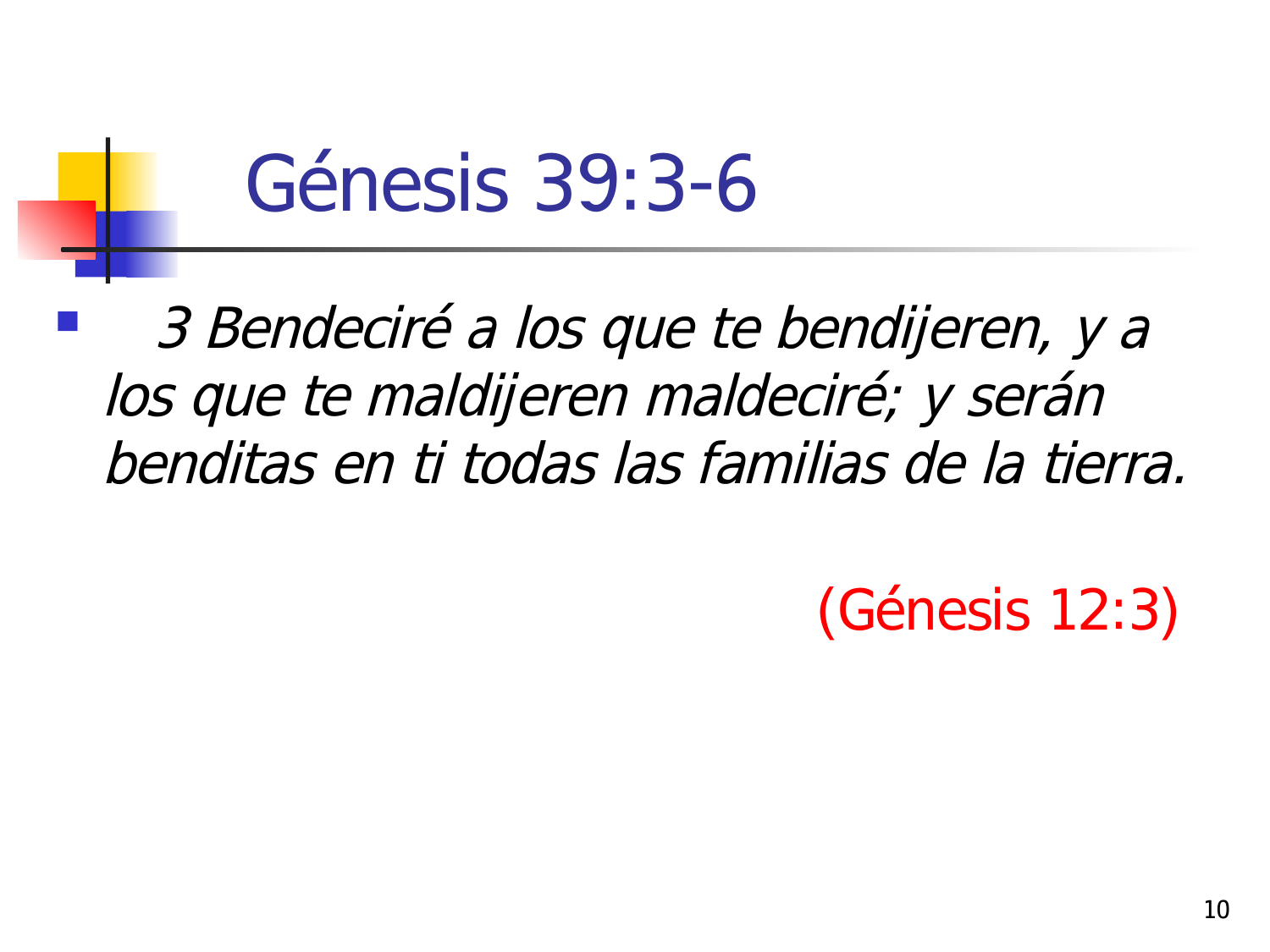

# Génesis 39:3-6
   3 Bendeciré a los que te bendijeren, y a los que te maldijeren maldeciré; y serán benditas en ti todas las familias de la tierra.
						(Génesis 12:3)
10